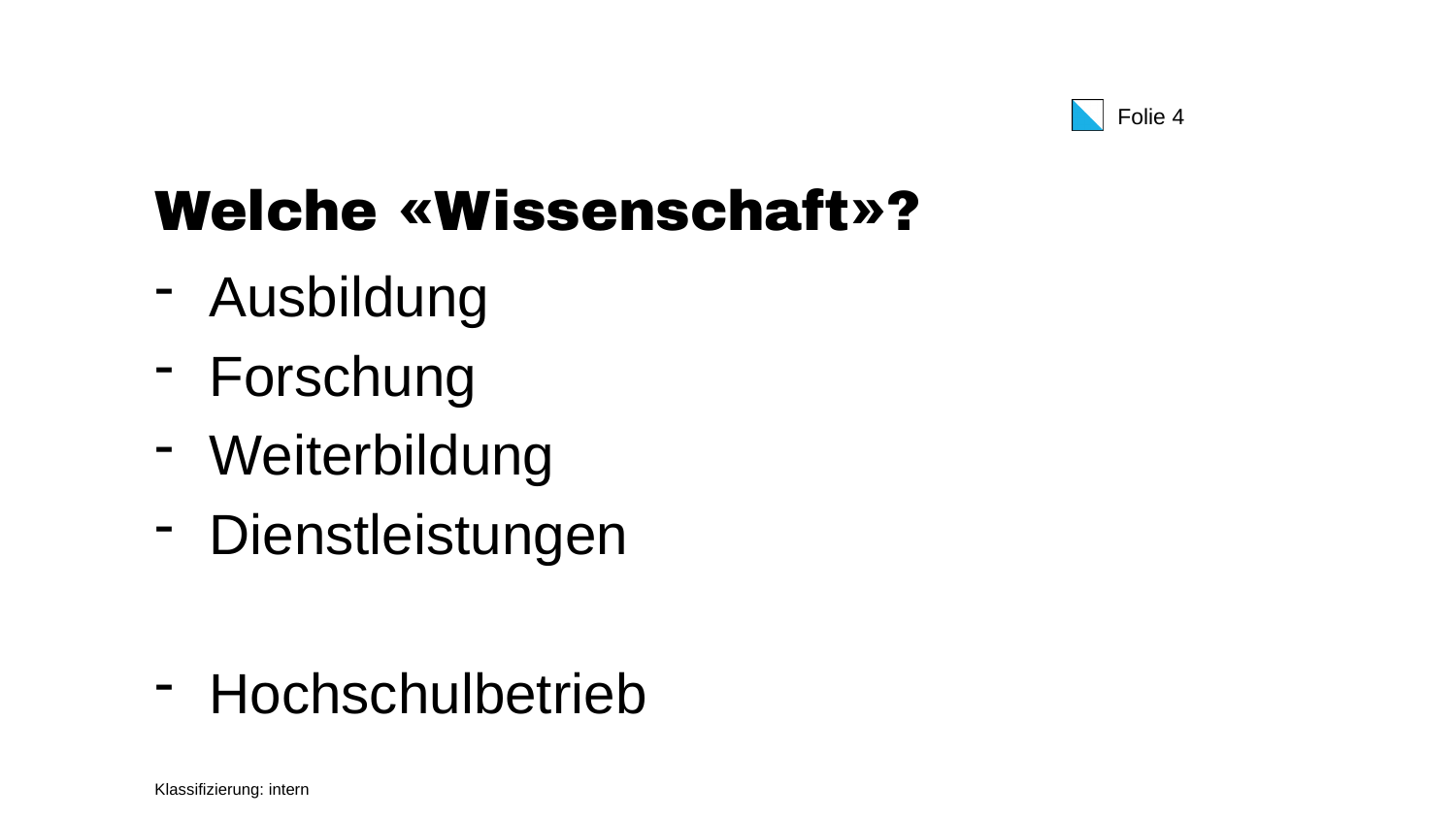

# Welche «Wissenschaft»?
Ausbildung
Forschung
Weiterbildung
Dienstleistungen

Hochschulbetrieb